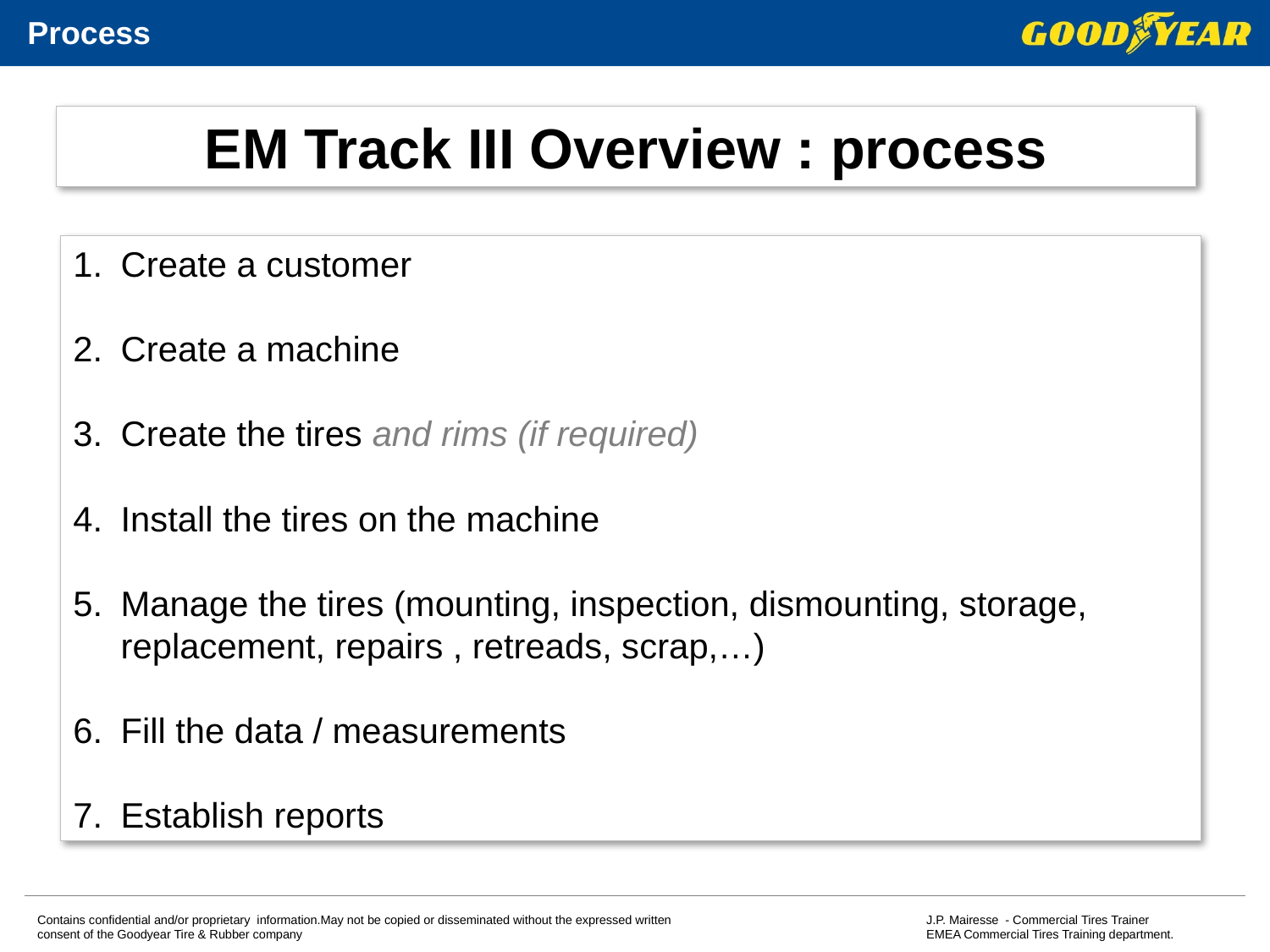

Process
EM Track III Overview : process
Create a customer

Create a machine

Create the tires and rims (if required)

Install the tires on the machine

Manage the tires (mounting, inspection, dismounting, storage, replacement, repairs , retreads, scrap,…)

Fill the data / measurements

Establish reports